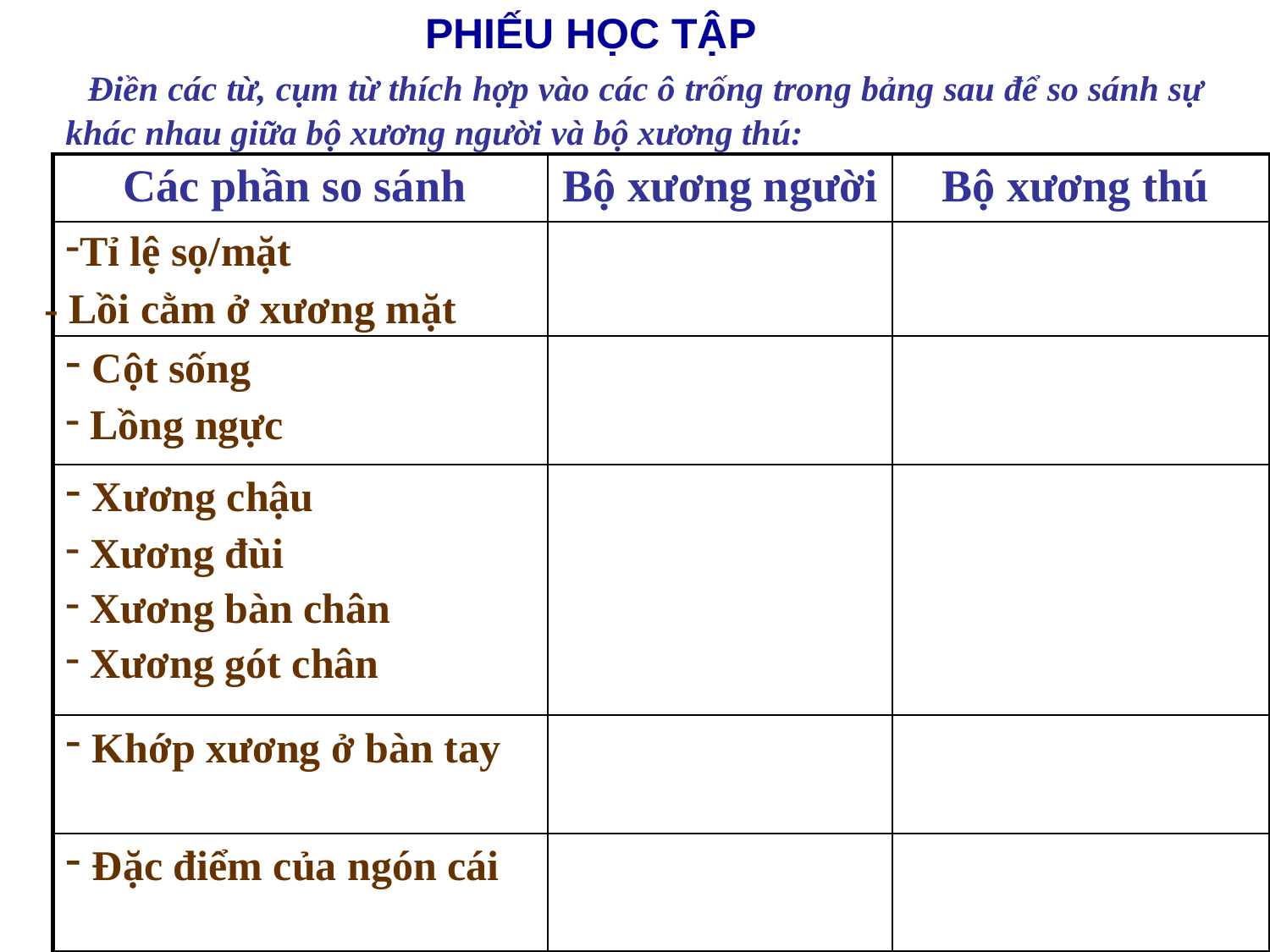

PHIẾU HỌC TẬP
  Điền các từ, cụm từ thích hợp vào các ô trống trong bảng sau để so sánh sự khác nhau giữa bộ xương người và bộ xương thú:
| Các phần so sánh | Bộ xương người | Bộ xương thú |
| --- | --- | --- |
| Tỉ lệ sọ/mặt |  |  |
| Cột sống Lồng ngực |  |  |
| Xương chậu Xương đùi Xương bàn chân Xương gót chân |  |  |
| Khớp xương ở bàn tay |  |  |
| Đặc điểm của ngón cái |  |  |
- Lồi cằm ở xương mặt